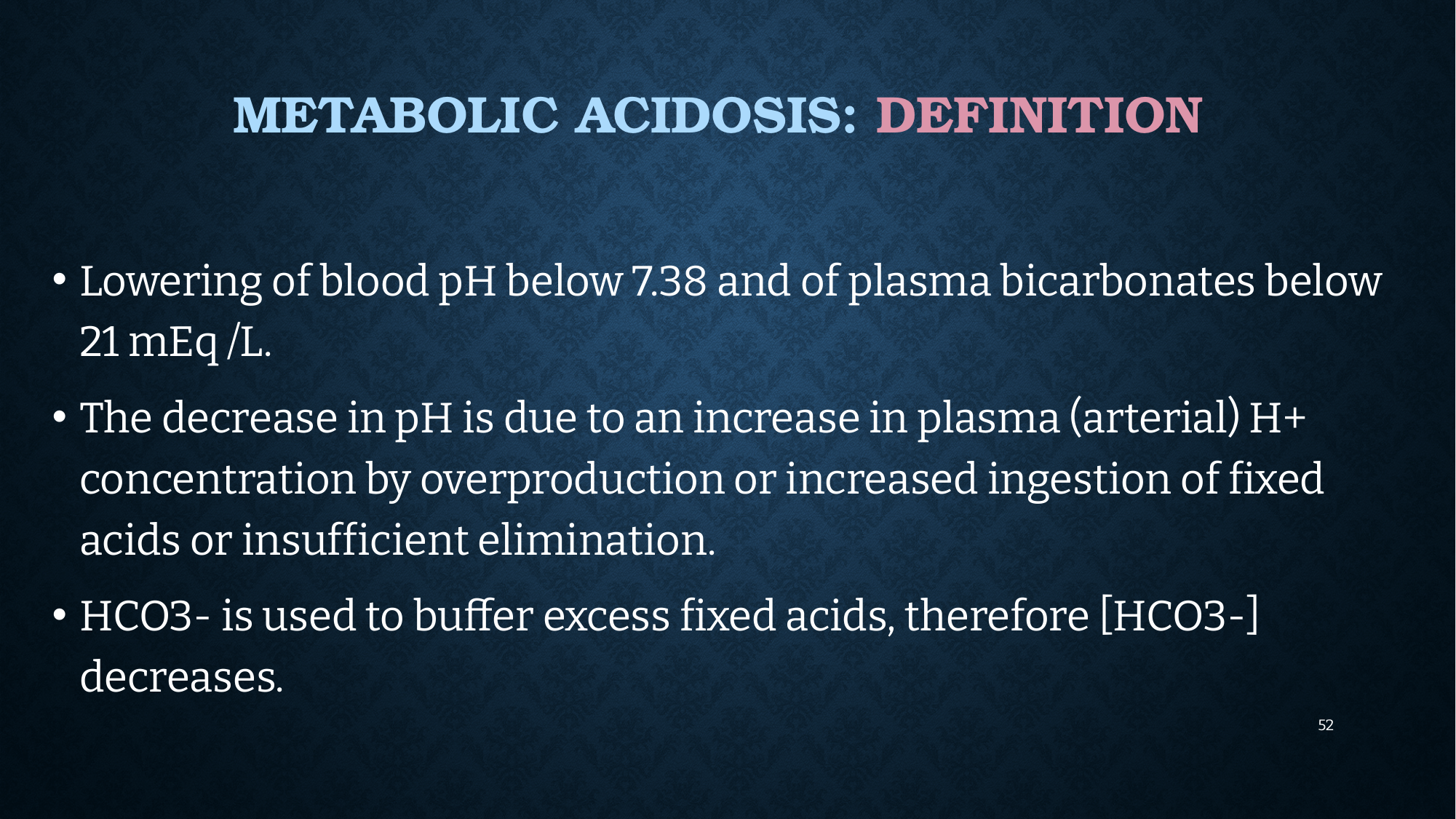

# Metabolic acidosis: DEFINITION

Lowering of blood pH below 7.38 and of plasma bicarbonates below 21 mEq /L.
The decrease in pH is due to an increase in plasma (arterial) H+ concentration by overproduction or increased ingestion of fixed acids or insufficient elimination.
HCO3- is used to buffer excess fixed acids, therefore [HCO3-] decreases.

52